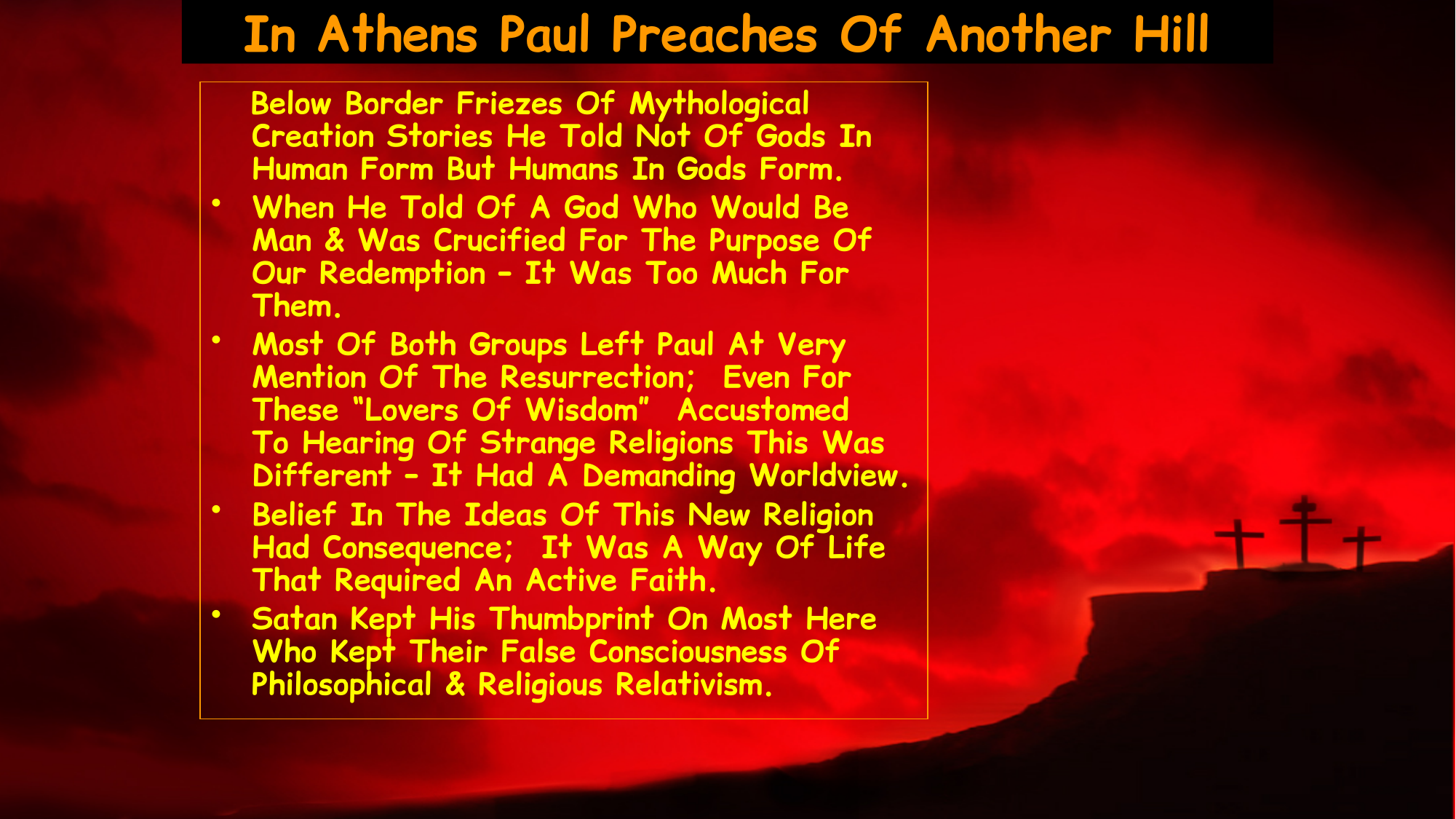

# In Athens Paul Preaches Of Another Hill
David Lee Burris:
“Great Thoughts Reduced To Practice Become Great Acts”  -  William Hazlit
   Below Border Friezes Of Mythological Creation Stories He Told Not Of Gods In Human Form But Humans In Gods Form.
When He Told Of A God Who Would Be Man & Was Crucified For The Purpose Of Our Redemption – It Was Too Much For Them.
Most Of Both Groups Left Paul At Very Mention Of The Resurrection;  Even For These “Lovers Of Wisdom”  Accustomed   To Hearing Of Strange Religions This Was Different – It Had A Demanding Worldview.
Belief In The Ideas Of This New Religion Had Consequence;  It Was A Way Of Life That Required An Active Faith.
Satan Kept His Thumbprint On Most Here  Who Kept Their False Consciousness Of Philosophical & Religious Relativism.